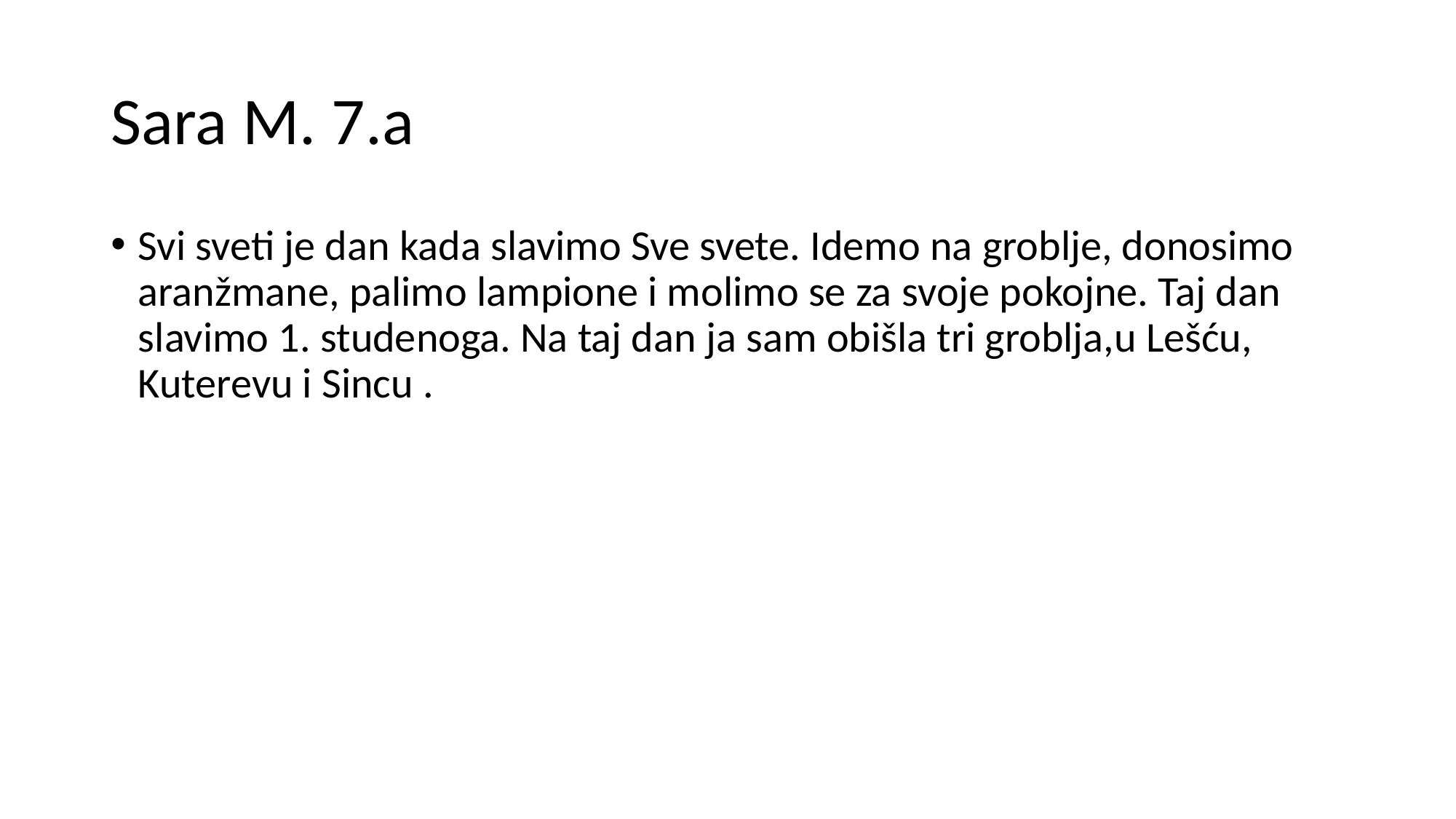

# Sara M. 7.a
Svi sveti je dan kada slavimo Sve svete. Idemo na groblje, donosimo aranžmane, palimo lampione i molimo se za svoje pokojne. Taj dan slavimo 1. studenoga. Na taj dan ja sam obišla tri groblja,u Lešću, Kuterevu i Sincu .